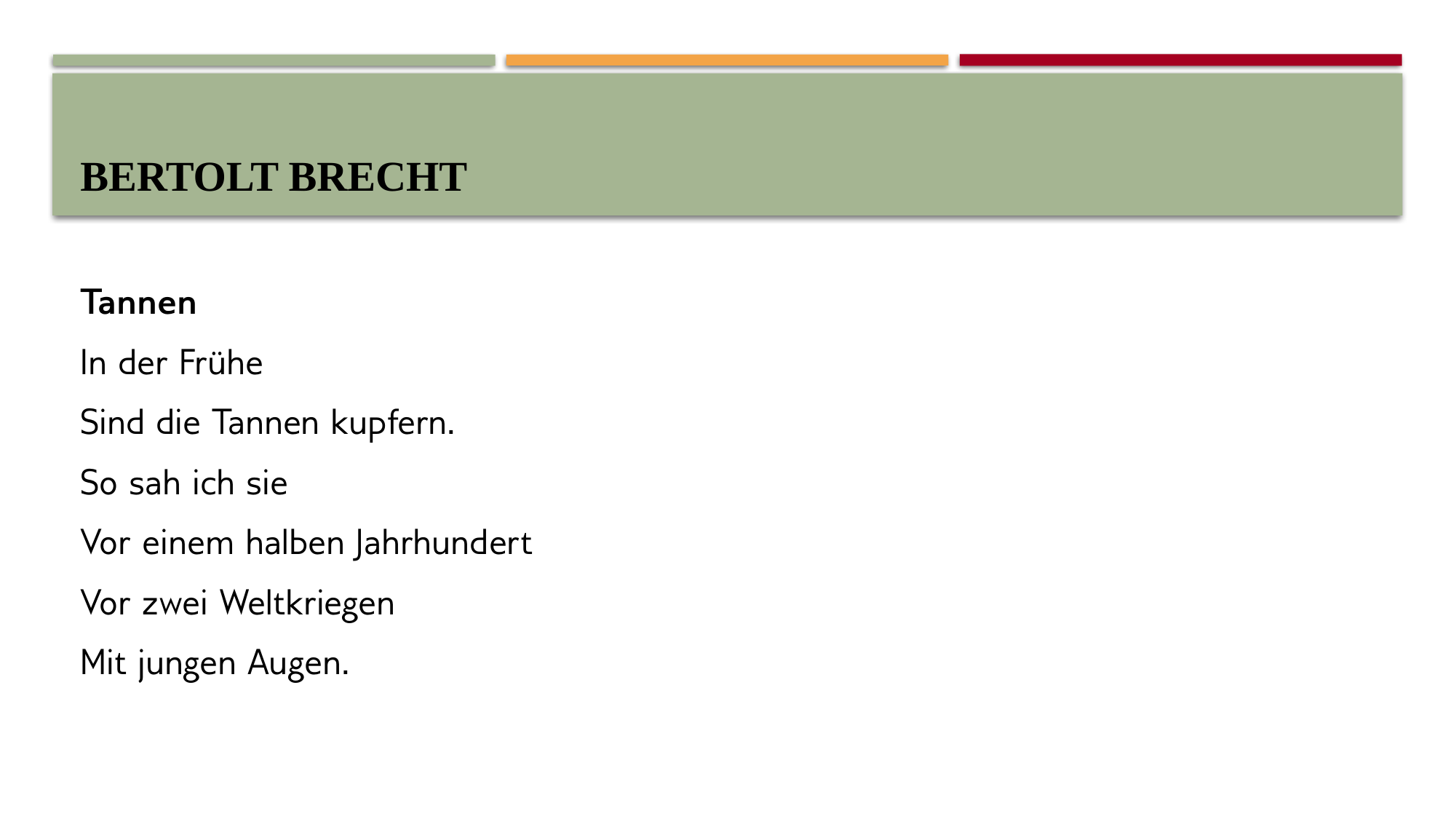

# BERTOLT BRECHT
Tannen
In der Frühe
Sind die Tannen kupfern.
So sah ich sie
Vor einem halben Jahrhundert
Vor zwei Weltkriegen
Mit jungen Augen.